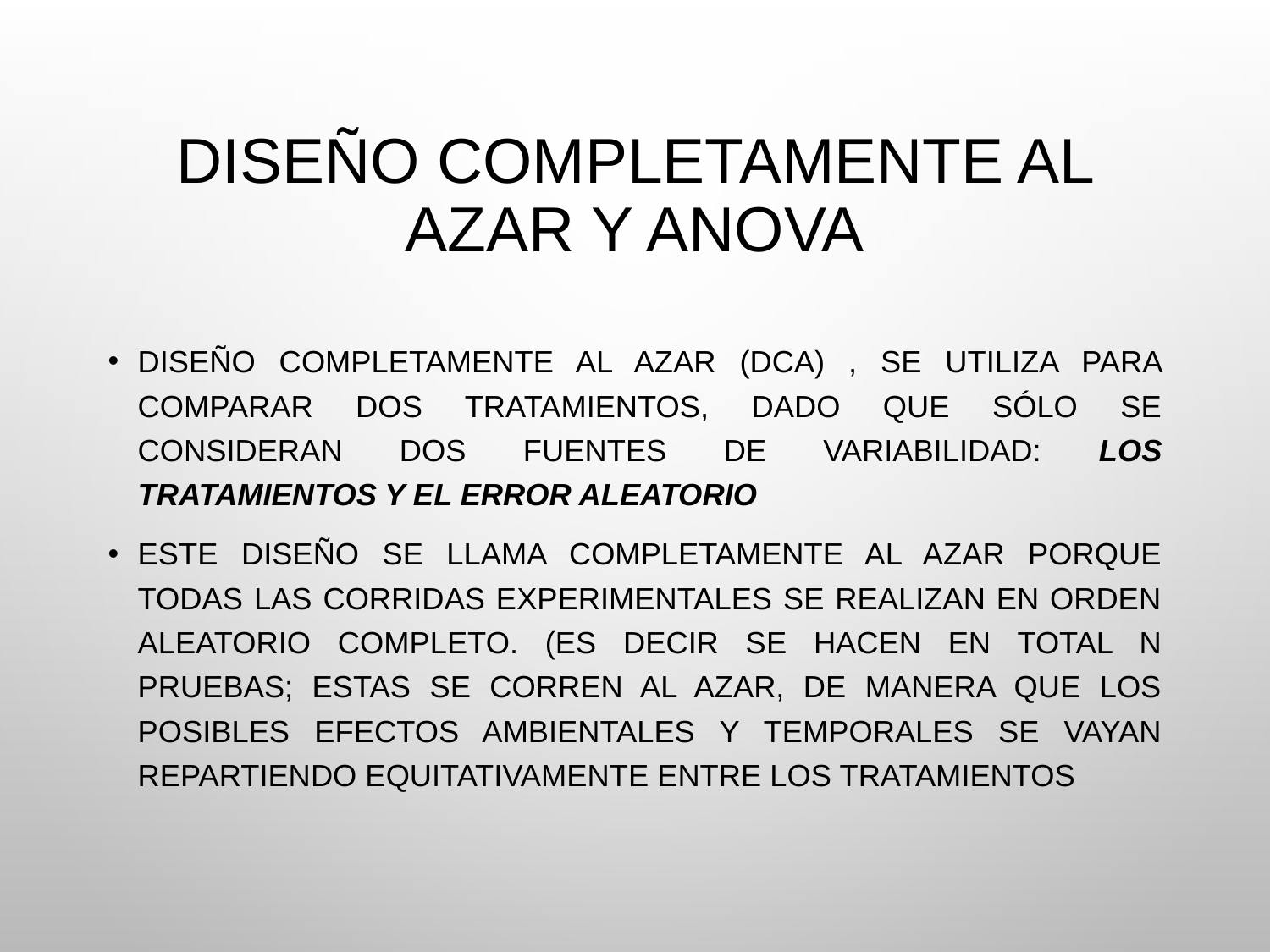

# Diseño completamente al azar y ANOVA
Diseño completamente al azar (DCA) , se utiliza para comparar dos tratamientos, dado que sólo se consideran dos fuentes de variabilidad: los tratamientos y el error aleatorio
Este diseño se llama completamente al azar porque todas las corridas experimentales se realizan en orden aleatorio completo. (es decir se hacen en total N pruebas; estas se corren al azar, de manera que los posibles efectos ambientales y temporales se vayan repartiendo equitativamente entre los tratamientos